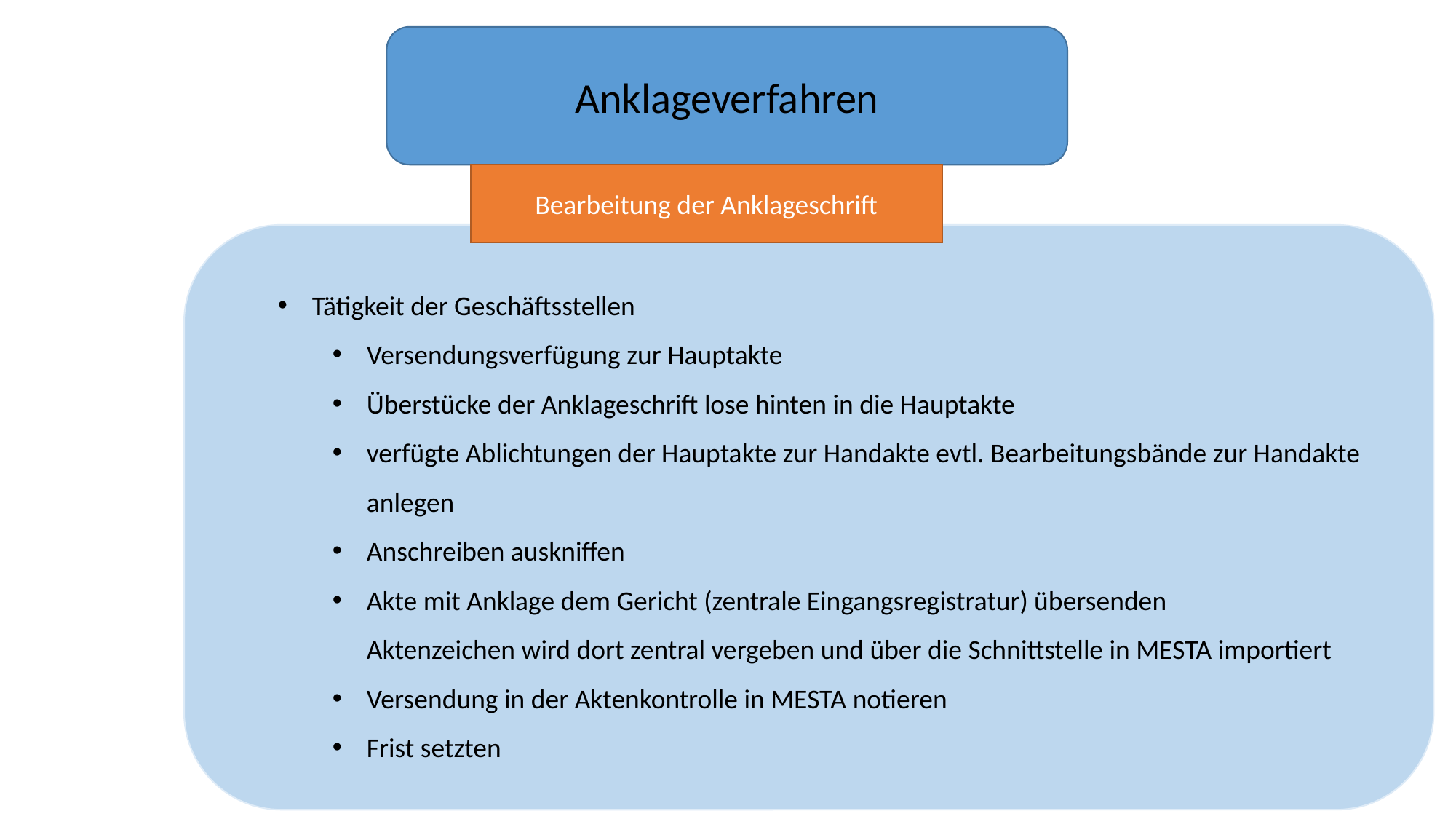

Anklageverfahren
Bearbeitung der Anklageschrift
Tätigkeit der Geschäftsstellen
Versendungsverfügung zur Hauptakte
Überstücke der Anklageschrift lose hinten in die Hauptakte
verfügte Ablichtungen der Hauptakte zur Handakte evtl. Bearbeitungsbände zur Handakte anlegen
Anschreiben auskniffen
Akte mit Anklage dem Gericht (zentrale Eingangsregistratur) übersenden
Aktenzeichen wird dort zentral vergeben und über die Schnittstelle in MESTA importiert
Versendung in der Aktenkontrolle in MESTA notieren
Frist setzten